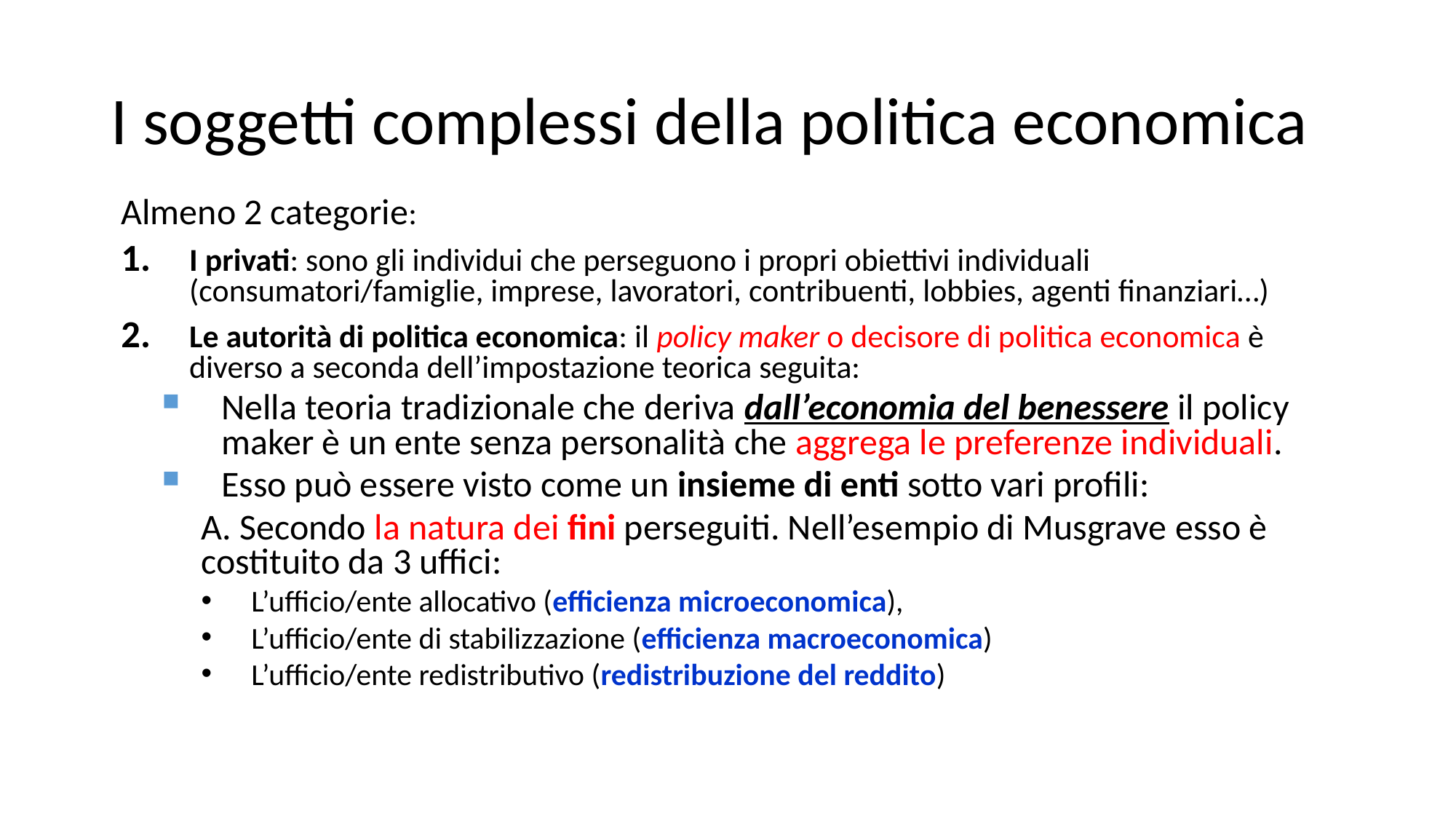

# I soggetti complessi della politica economica
Almeno 2 categorie:
I privati: sono gli individui che perseguono i propri obiettivi individuali (consumatori/famiglie, imprese, lavoratori, contribuenti, lobbies, agenti finanziari…)
Le autorità di politica economica: il policy maker o decisore di politica economica è diverso a seconda dell’impostazione teorica seguita:
Nella teoria tradizionale che deriva dall’economia del benessere il policy maker è un ente senza personalità che aggrega le preferenze individuali.
Esso può essere visto come un insieme di enti sotto vari profili:
A. Secondo la natura dei fini perseguiti. Nell’esempio di Musgrave esso è costituito da 3 uffici:
L’ufficio/ente allocativo (efficienza microeconomica),
L’ufficio/ente di stabilizzazione (efficienza macroeconomica)
L’ufficio/ente redistributivo (redistribuzione del reddito)